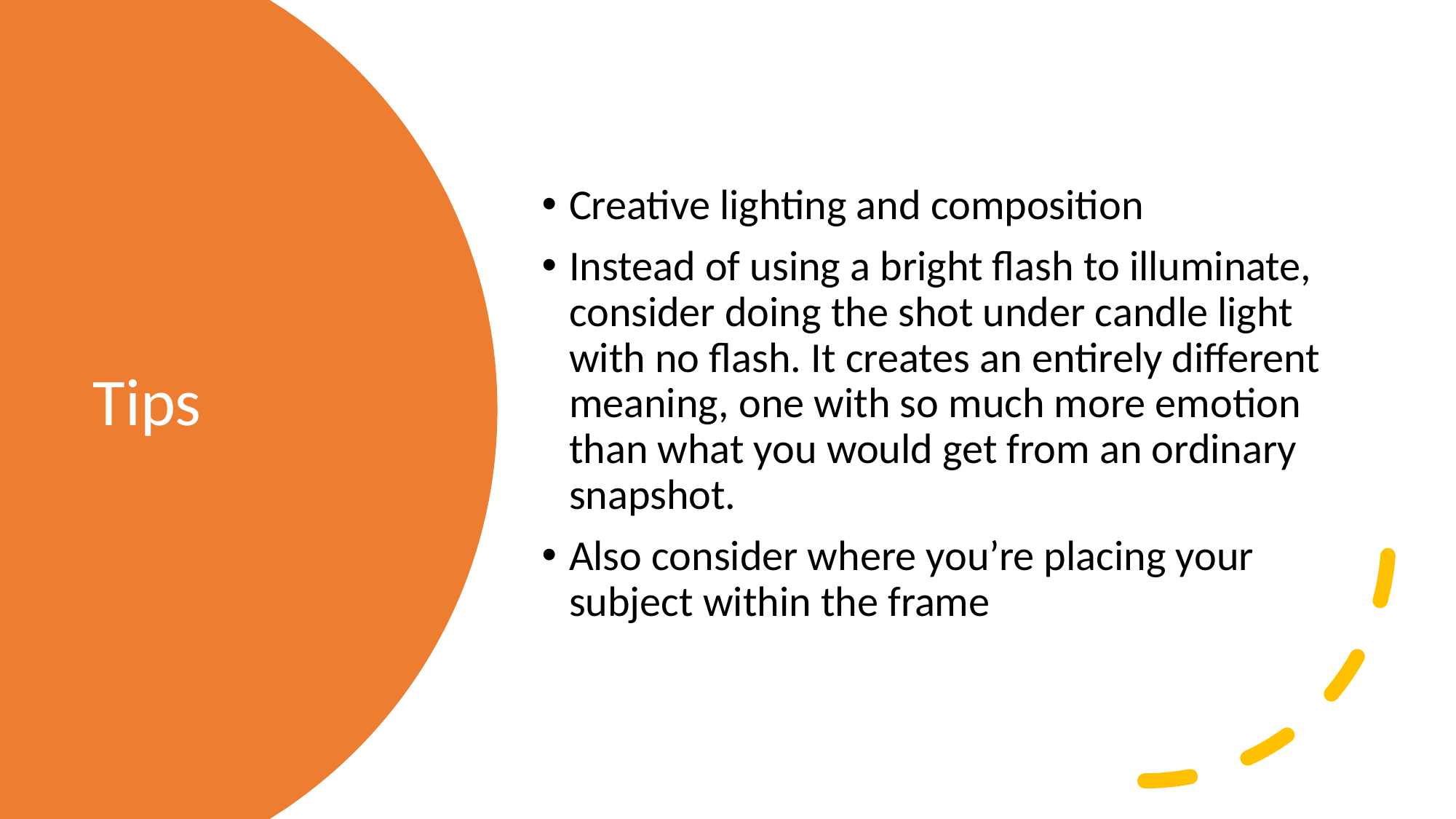

Creative lighting and composition
Instead of using a bright flash to illuminate, consider doing the shot under candle light with no flash. It creates an entirely different meaning, one with so much more emotion than what you would get from an ordinary snapshot.
Also consider where you’re placing your subject within the frame
# Tips